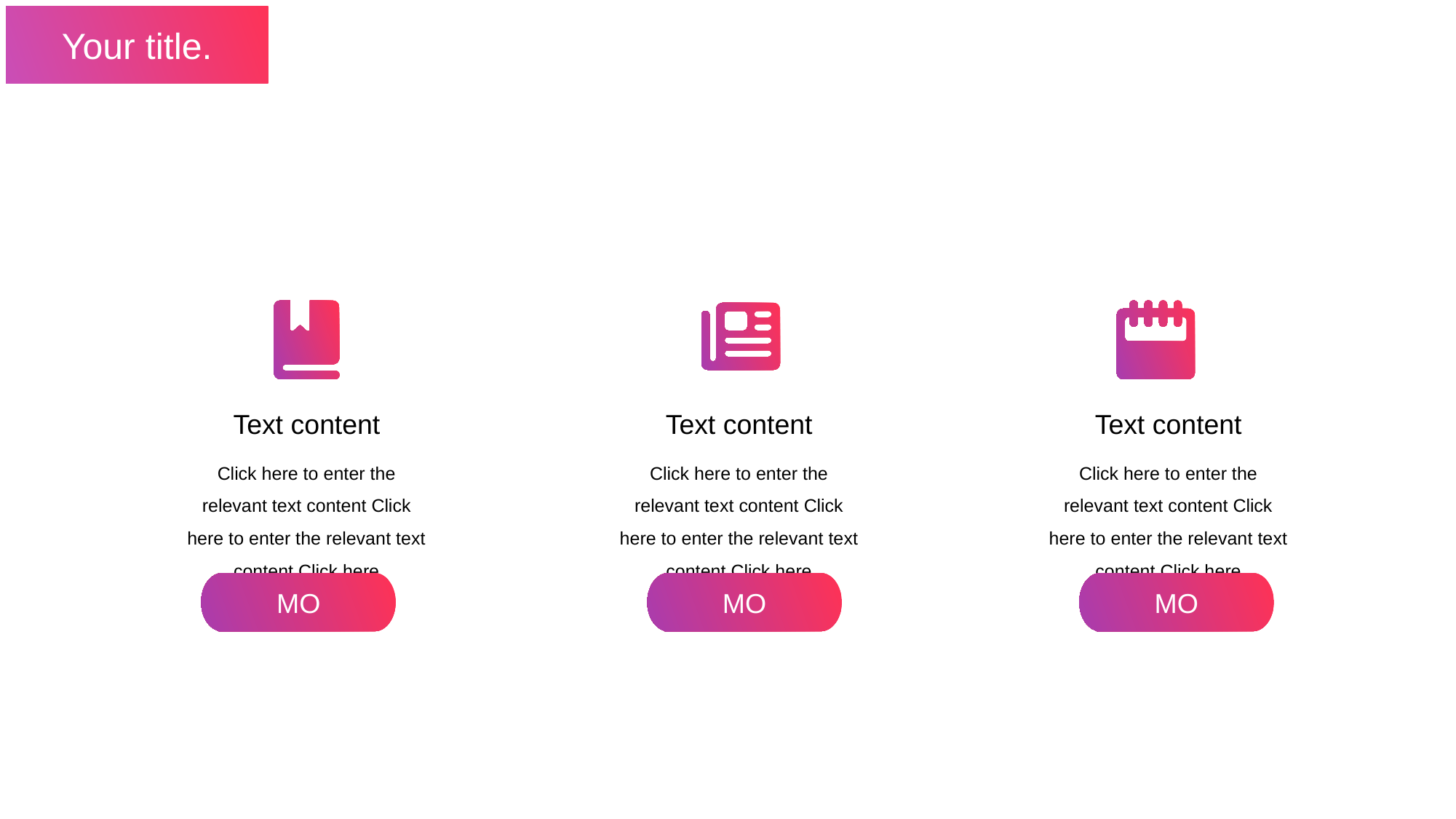

Your title.

Text content
Text content
Text content
Click here to enter the relevant text content Click here to enter the relevant text content Click here
Click here to enter the relevant text content Click here to enter the relevant text content Click here
Click here to enter the relevant text content Click here to enter the relevant text content Click here
MO
MO
MO